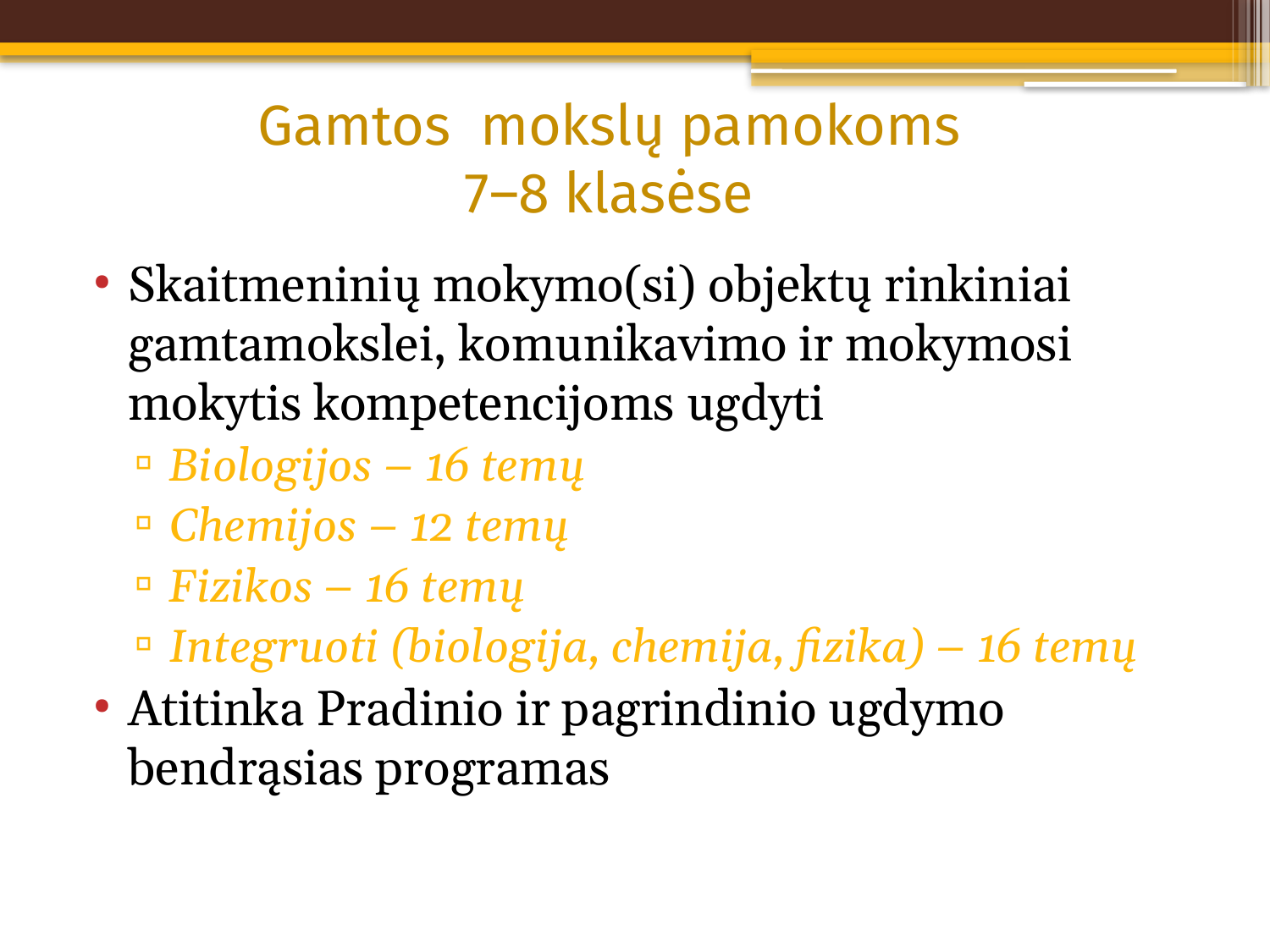

# Gamtos  mokslų pamokoms 7–8 klasėse
Skaitmeninių mokymo(si) objektų rinkiniai gamtamokslei, komunikavimo ir mokymosi mokytis kompetencijoms ugdyti
Biologijos – 16 temų
Chemijos – 12 temų
Fizikos – 16 temų
Integruoti (biologija, chemija, fizika) – 16 temų
Atitinka Pradinio ir pagrindinio ugdymo bendrąsias programas